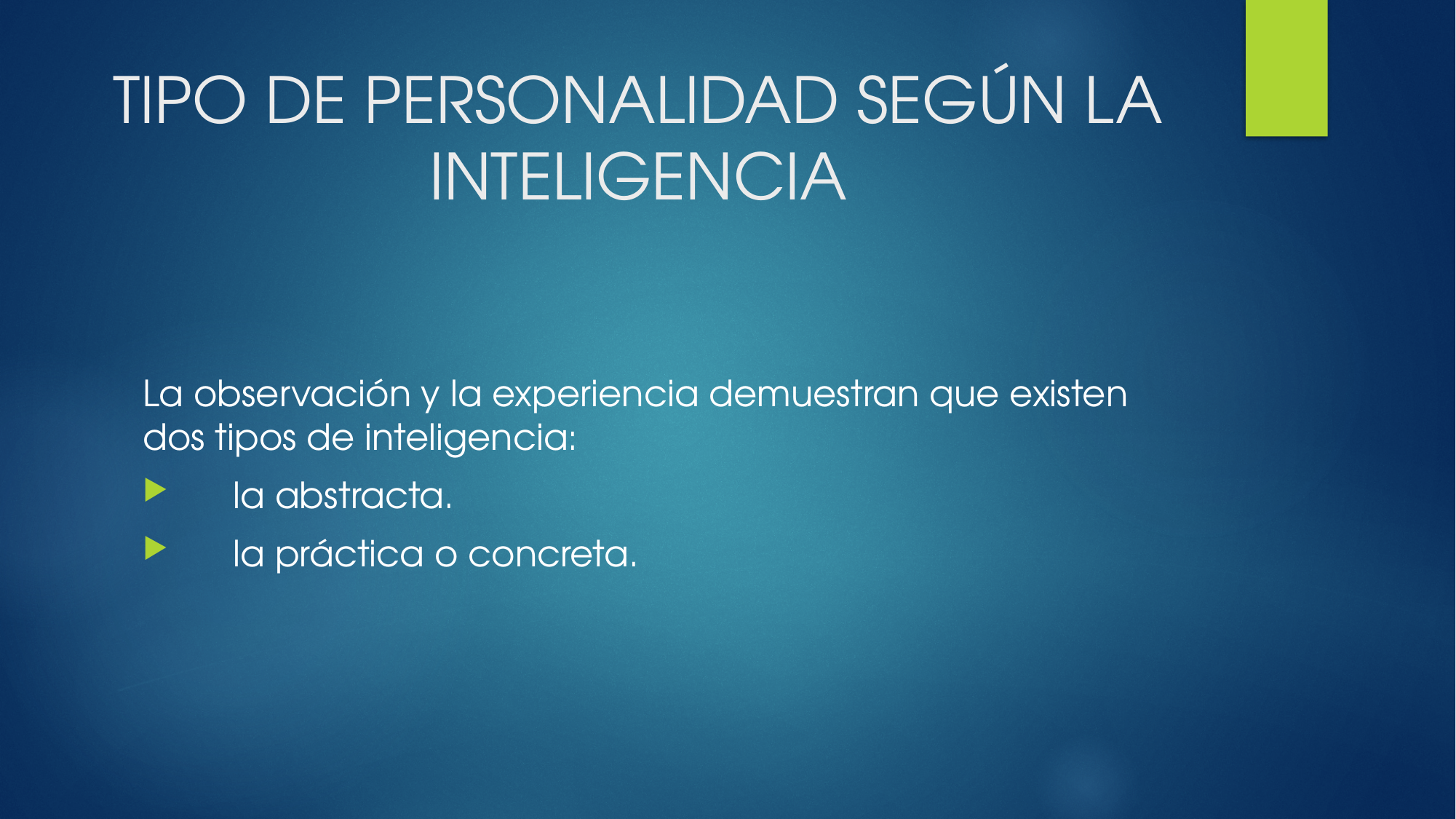

# TIPO DE PERSONALIDAD SEGÚN LA INTELIGENCIA
La observación y la experiencia demuestran que existen dos tipos de inteligencia:
     la abstracta.
     la práctica o concreta.